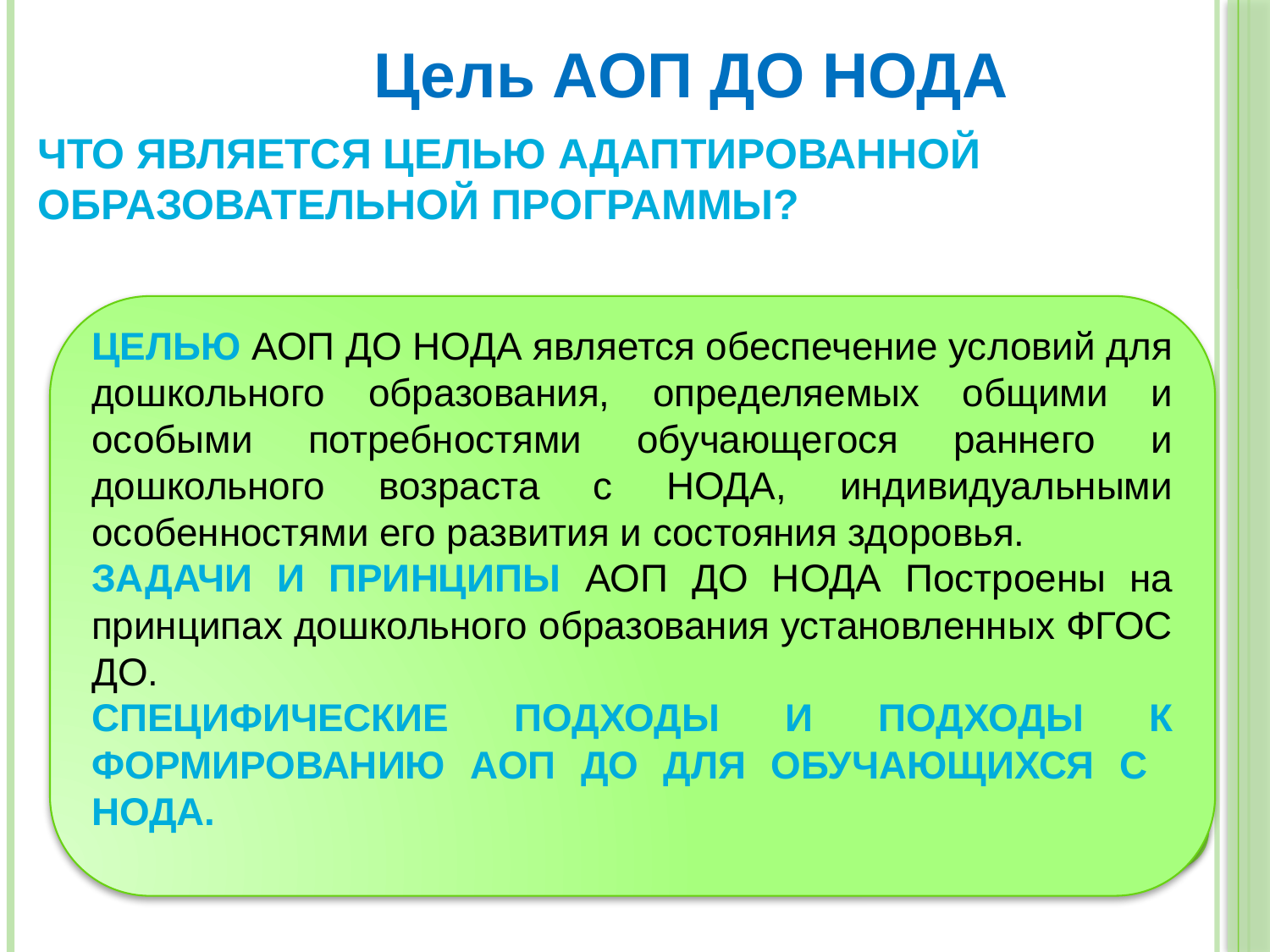

Цель АОП ДО НОДА
Что является целью адаптированной образовательной программы?

Целью АОП ДО НОДА является обеспечение условий для дошкольного образования, определяемых общими и особыми потребностями обучающегося раннего и дошкольного возраста с НОДА, индивидуальными особенностями его развития и состояния здоровья.
ЗАДАЧИ И ПРИНЦИПЫ АОП ДО НОДА Построены на принципах дошкольного образования установленных ФГОС ДО.
СПЕЦИФИЧЕСКИЕ ПОДХОДЫ и ПОДХОДЫ К ФОРМИРОВАНИЮ АОП ДО ДЛЯ ОБУЧАЮЩИХСЯ С  НОДА.